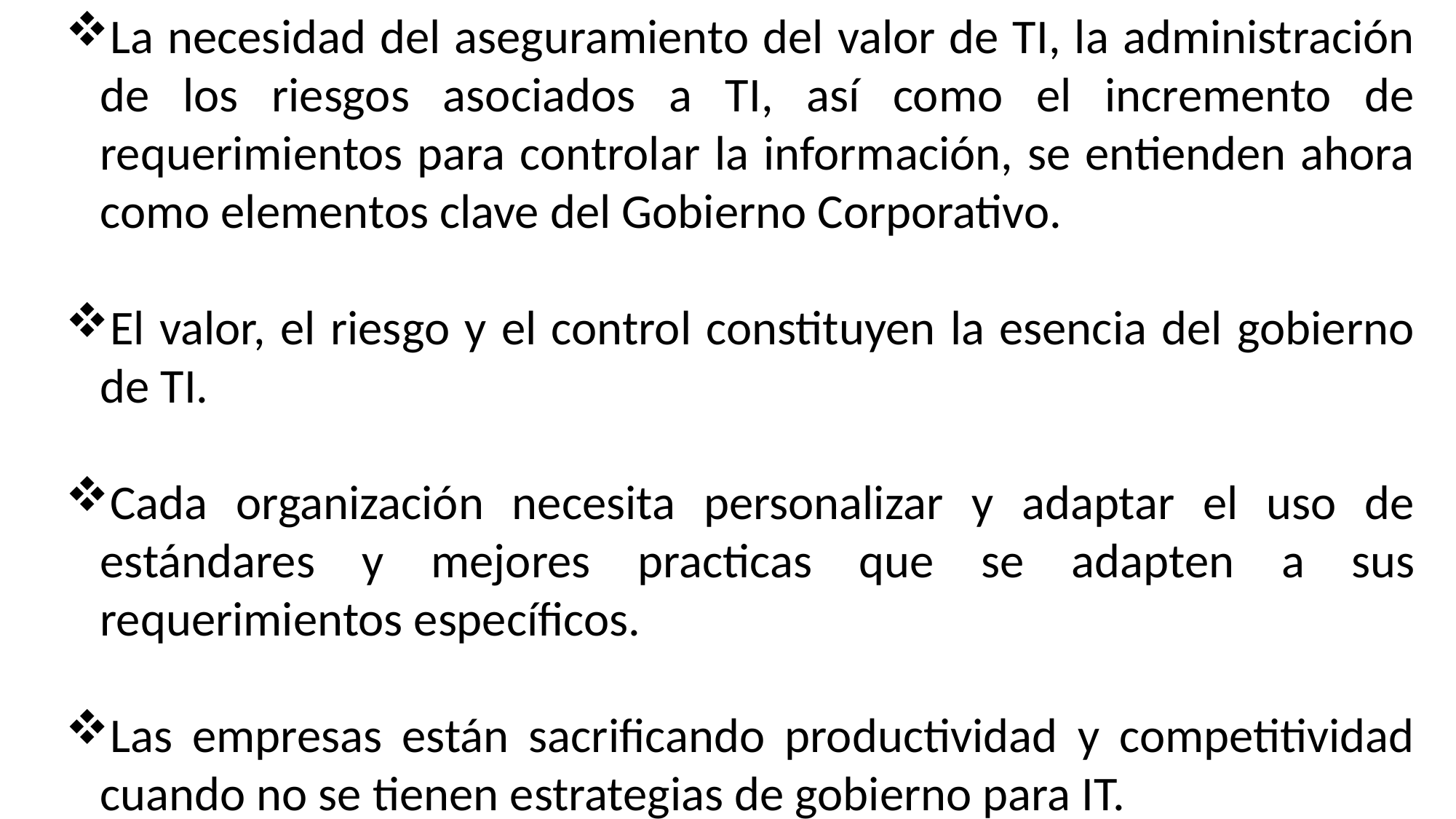

La necesidad del aseguramiento del valor de TI, la administración de los riesgos asociados a TI, así como el incremento de requerimientos para controlar la información, se entienden ahora como elementos clave del Gobierno Corporativo.

El valor, el riesgo y el control constituyen la esencia del gobierno de TI.

Cada organización necesita personalizar y adaptar el uso de estándares y mejores practicas que se adapten a sus requerimientos específicos.

Las empresas están sacrificando productividad y competitividad cuando no se tienen estrategias de gobierno para IT.